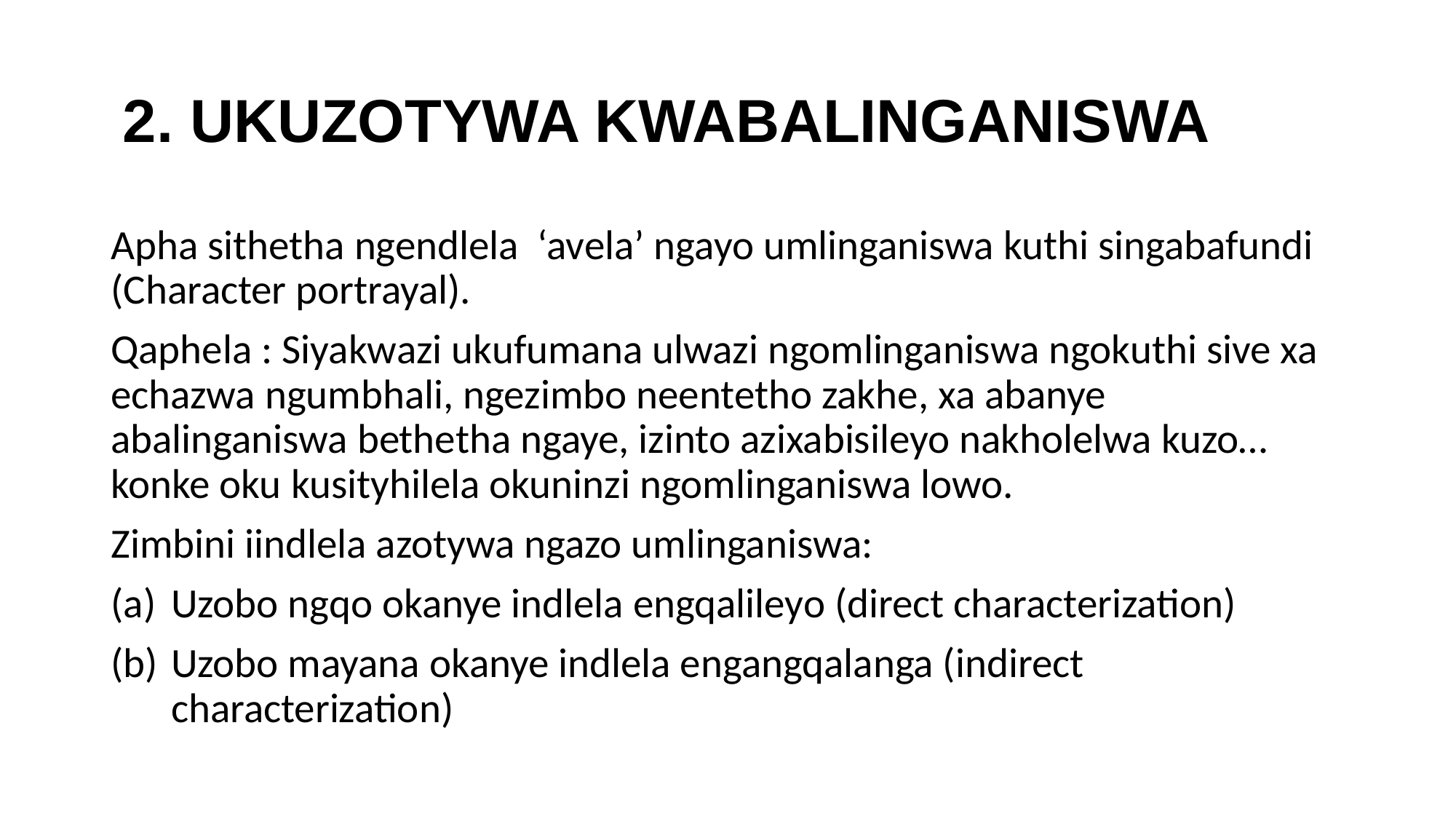

# 2. UKUZOTYWA KWABALINGANISWA
Apha sithetha ngendlela  ‘avela’ ngayo umlinganiswa kuthi singabafundi (Character portrayal).
Qaphela : Siyakwazi ukufumana ulwazi ngomlinganiswa ngokuthi sive xa echazwa ngumbhali, ngezimbo neentetho zakhe, xa abanye abalinganiswa bethetha ngaye, izinto azixabisileyo nakholelwa kuzo… konke oku kusityhilela okuninzi ngomlinganiswa lowo.
Zimbini iindlela azotywa ngazo umlinganiswa:
Uzobo ngqo okanye indlela engqalileyo (direct characterization)
Uzobo mayana okanye indlela engangqalanga (indirect characterization)